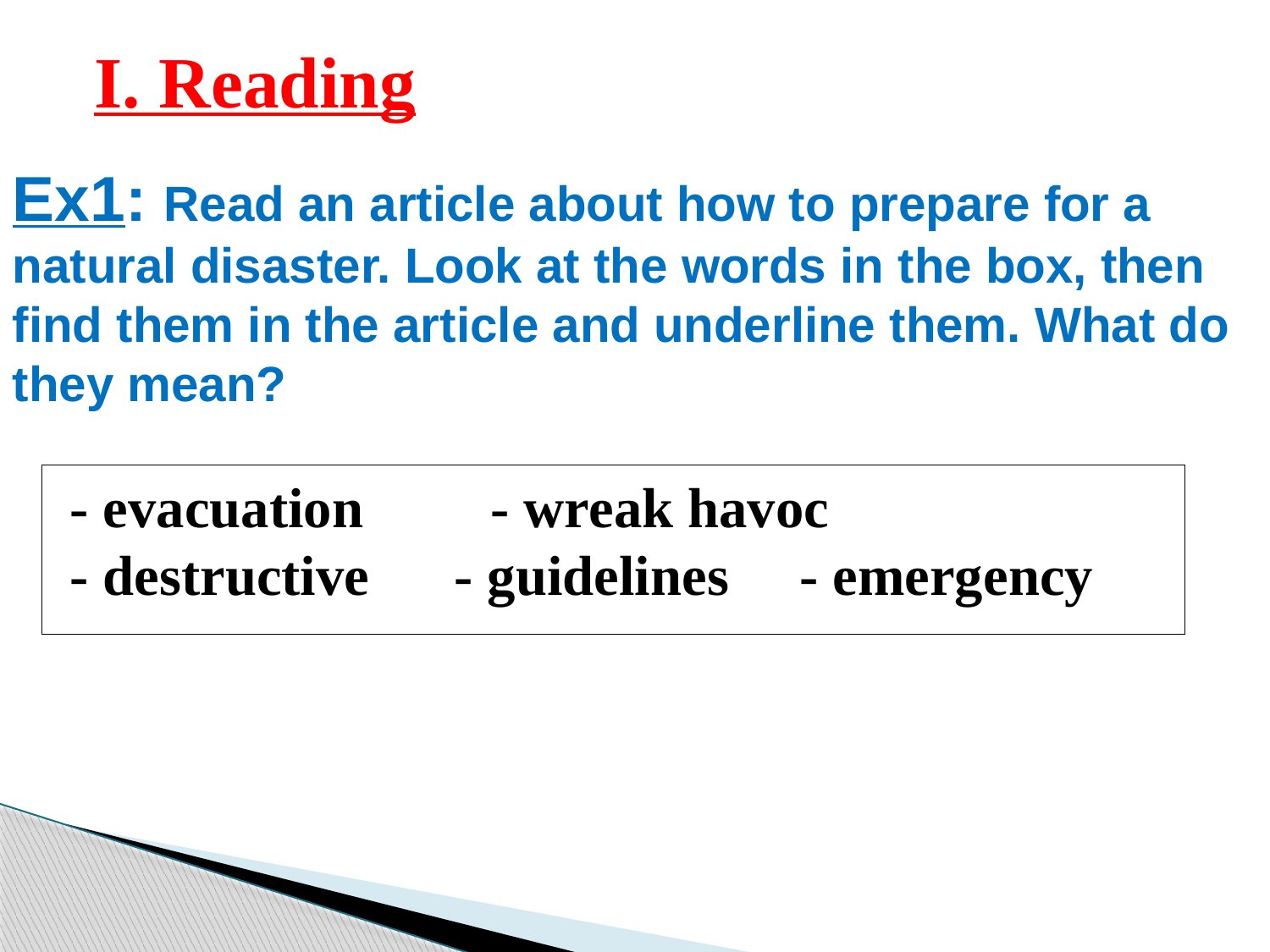

# I. Reading
Ex1: Read an article about how to prepare for a natural disaster. Look at the words in the box, then find them in the article and underline them. What do they mean?
- evacuation         - wreak havoc
- destructive      - guidelines     - emergency